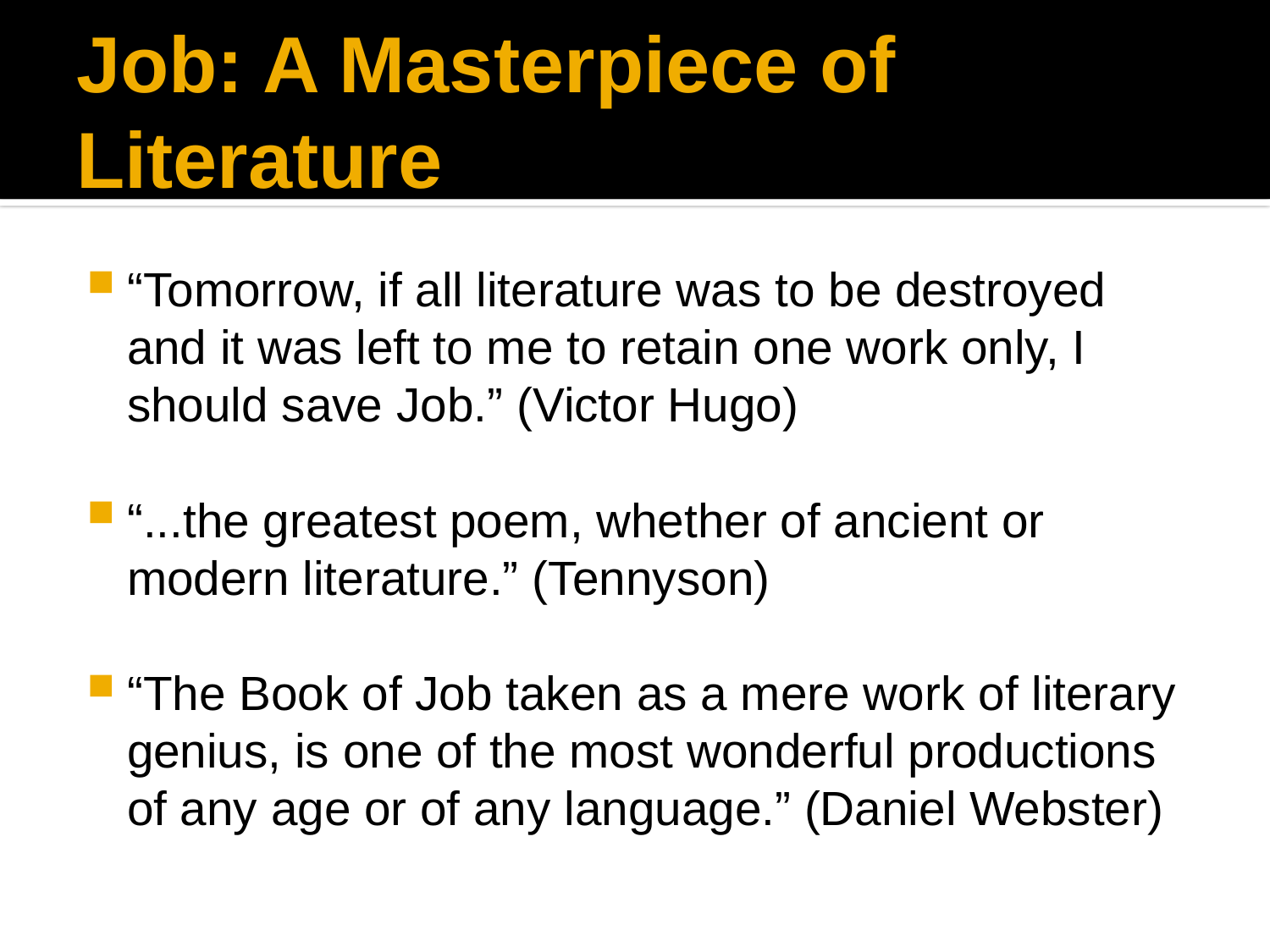

# Job: A Masterpiece of Literature
“Tomorrow, if all literature was to be destroyed and it was left to me to retain one work only, I should save Job.” (Victor Hugo)

“...the greatest poem, whether of ancient or modern literature.” (Tennyson)

“The Book of Job taken as a mere work of literary genius, is one of the most wonderful productions of any age or of any language.” (Daniel Webster)